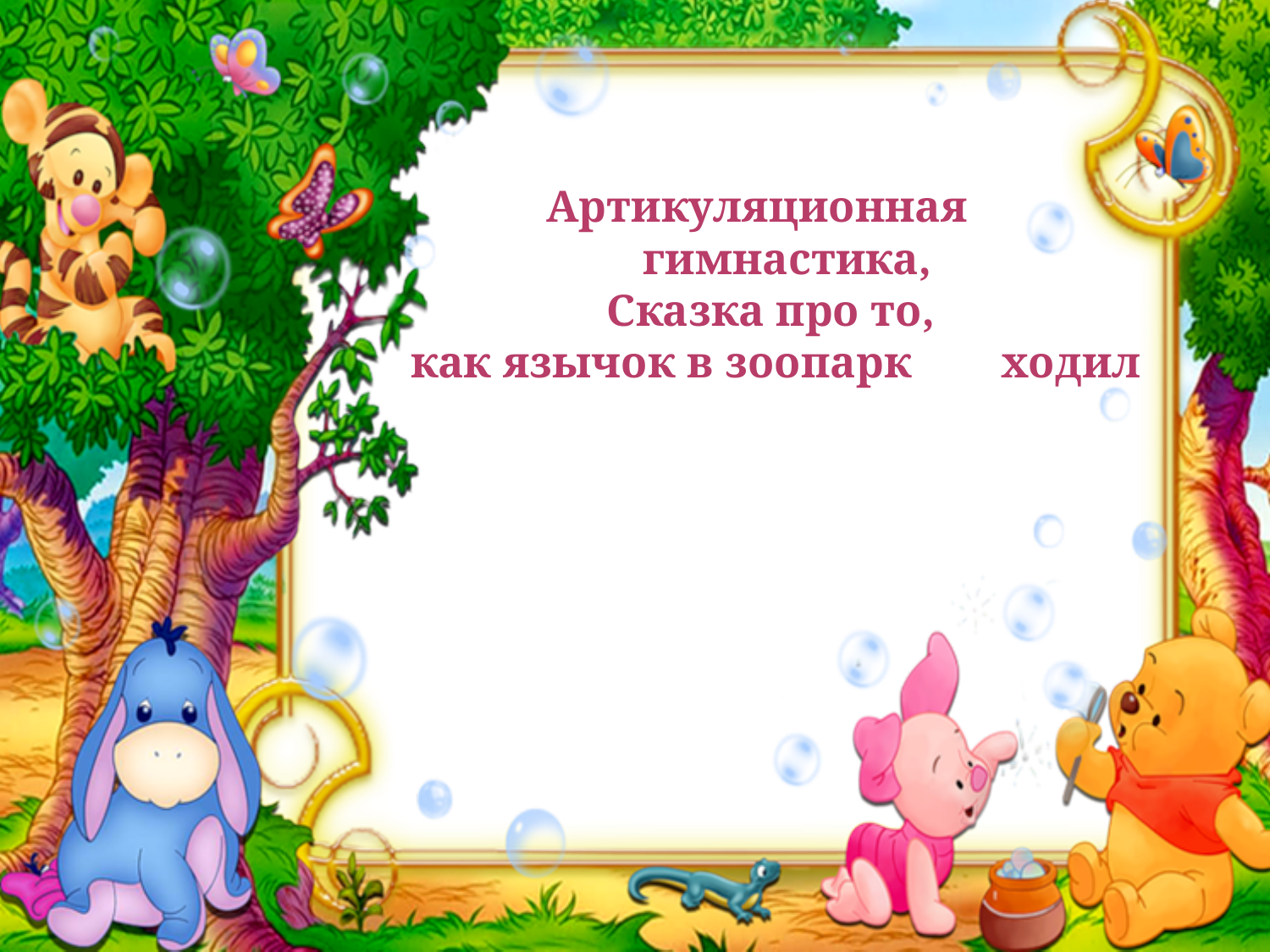

# Артикуляционная гимнастика, Сказка про то, как язычок в зоопарк        ходил